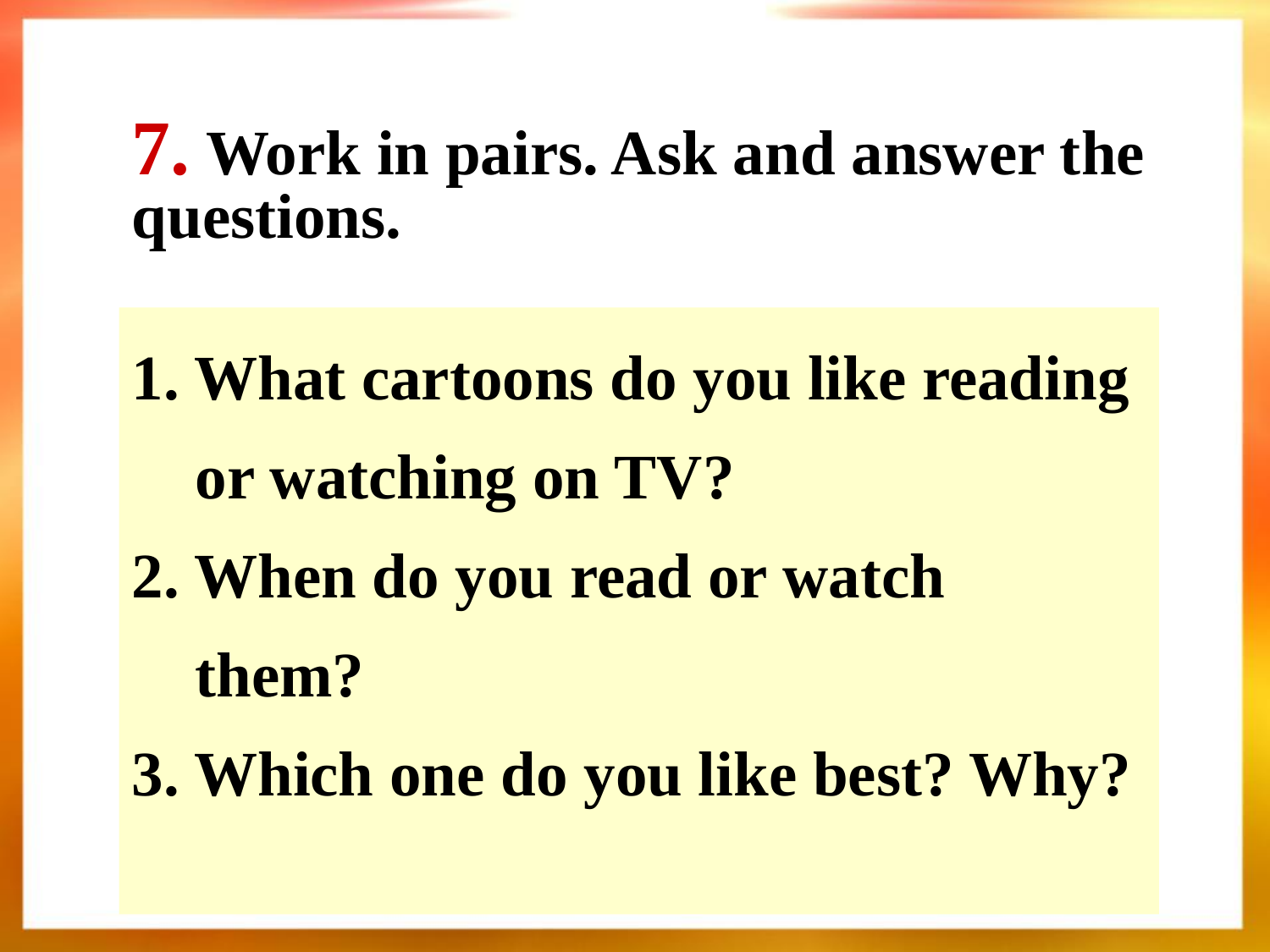

7. Work in pairs. Ask and answer the questions.
1. What cartoons do you like reading
    or watching on TV?
2. When do you read or watch
    them?
3. Which one do you like best? Why?